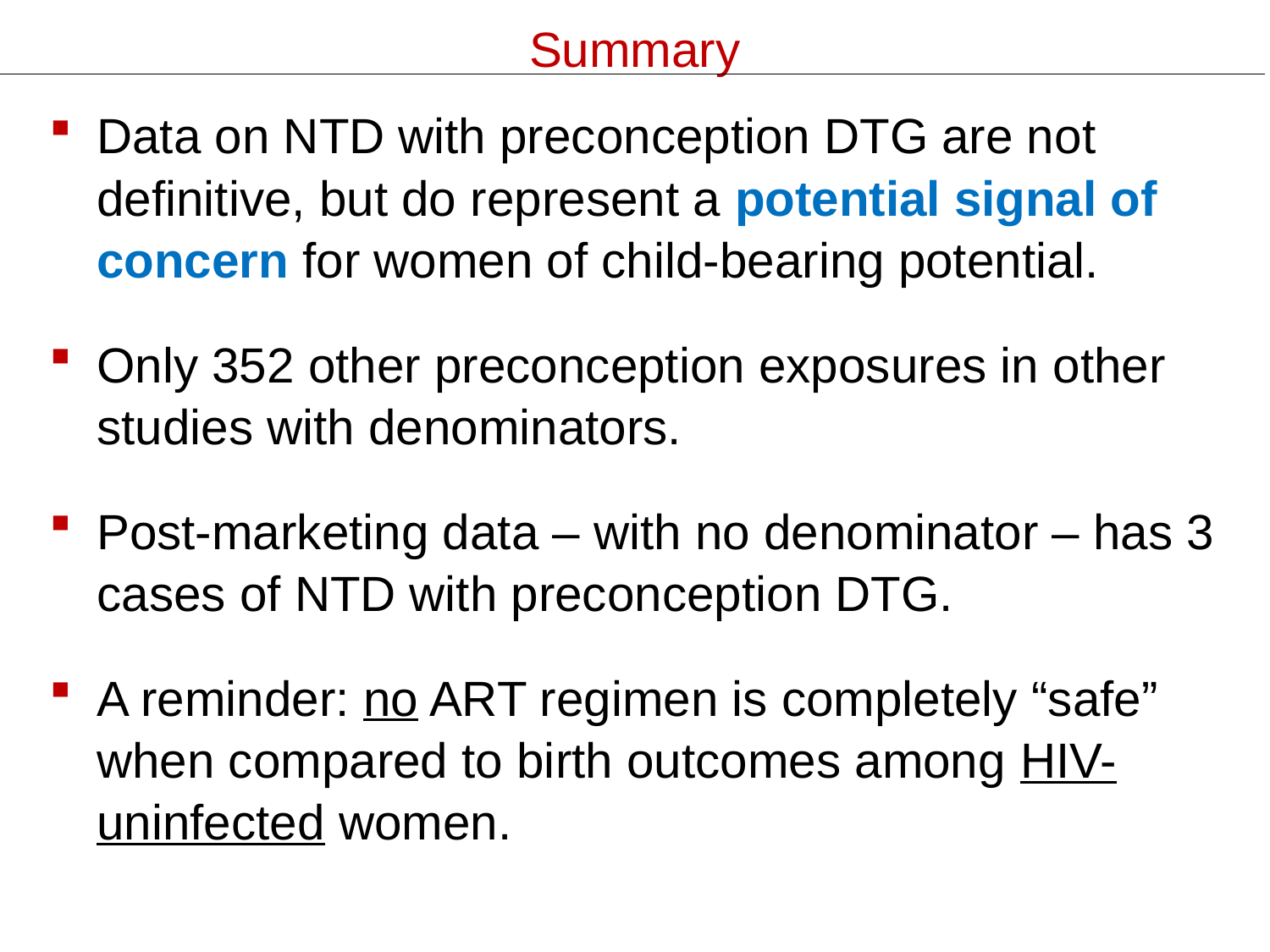

# Summary
Data on NTD with preconception DTG are not definitive, but do represent a potential signal of concern for women of child-bearing potential.
Only 352 other preconception exposures in other studies with denominators.
Post-marketing data – with no denominator – has 3 cases of NTD with preconception DTG.
A reminder: no ART regimen is completely “safe” when compared to birth outcomes among HIV-uninfected women.